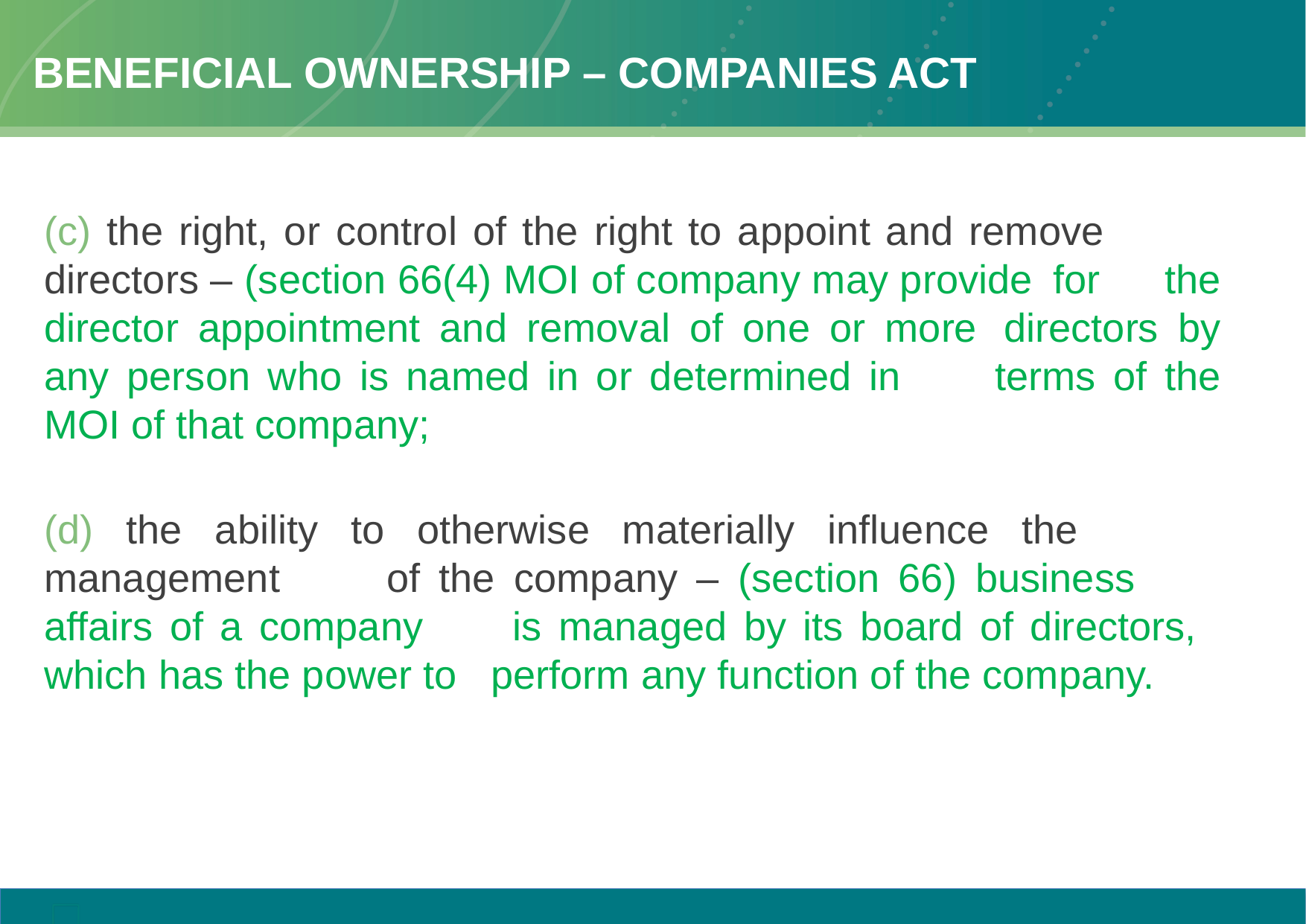

# Beneficial ownership – companies act

(c) the right, or control of the right to appoint and remove  	directors – (section 66(4) MOI of company may provide 	for 	the director appointment and removal of one or more 	directors by any person who is named in or determined in 	terms of the MOI of that company;

(d) the ability to otherwise materially influence the 	management 	of the company – (section 66) business 	affairs of a company 	is managed by its board of directors, 	which has the power to 	perform any function of the company.